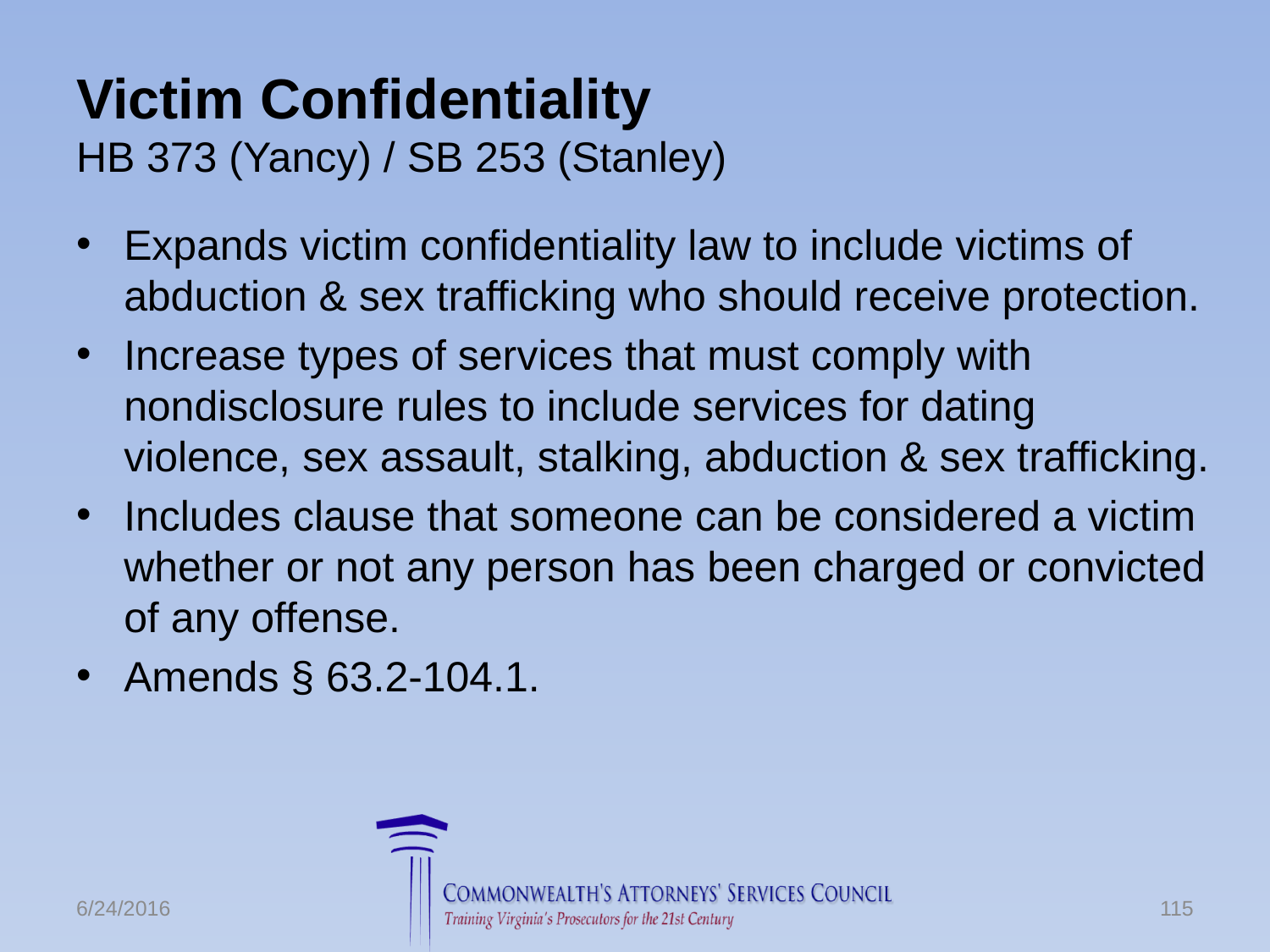

# Victim Confidentiality HB 373 (Yancy) / SB 253 (Stanley)
Expands victim confidentiality law to include victims of abduction & sex trafficking who should receive protection.
Increase types of services that must comply with nondisclosure rules to include services for dating violence, sex assault, stalking, abduction & sex trafficking.
Includes clause that someone can be considered a victim whether or not any person has been charged or convicted of any offense.
Amends § 63.2-104.1.
6/24/2016
115